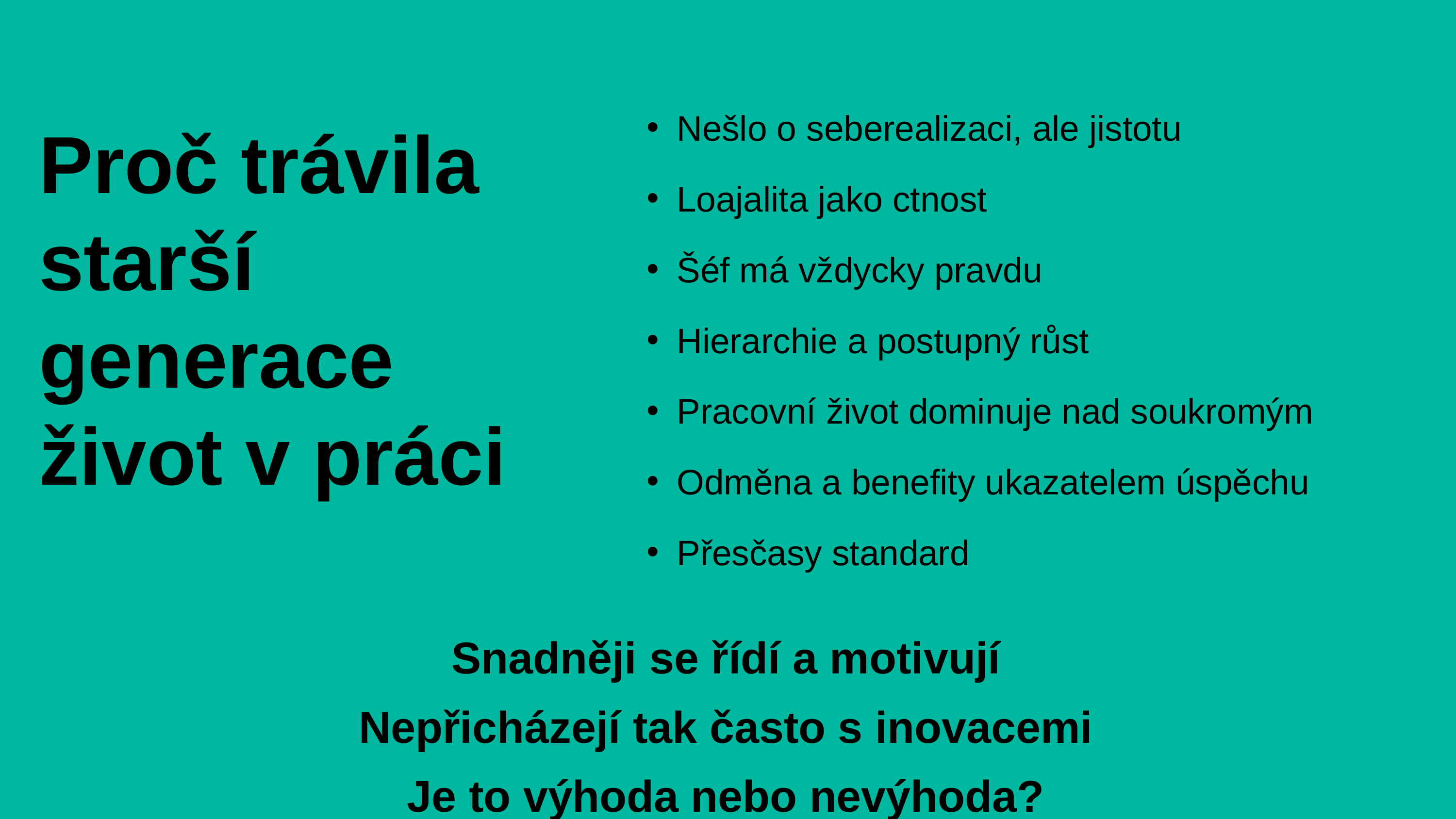

Nešlo o seberealizaci, ale jistotu
Loajalita jako ctnost
Šéf má vždycky pravdu
Hierarchie a postupný růst
Pracovní život dominuje nad soukromým
Odměna a benefity ukazatelem úspěchu
Přesčasy standard
Proč trávila starší generace život v práci
Snadněji se řídí a motivují
Nepřicházejí tak často s inovacemi
Je to výhoda nebo nevýhoda?